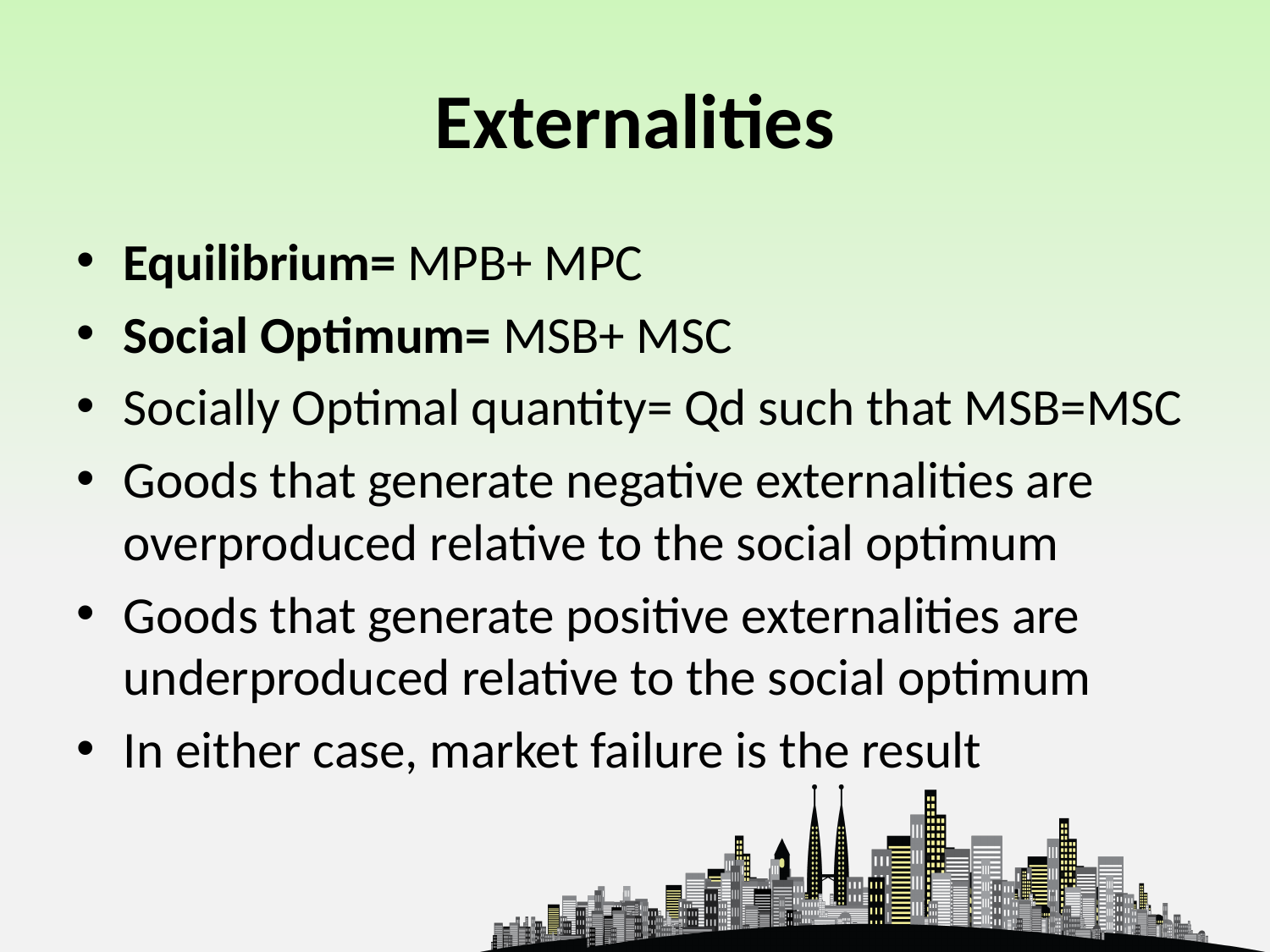

# Externalities
Equilibrium= MPB+ MPC
Social Optimum= MSB+ MSC
Socially Optimal quantity= Qd such that MSB=MSC
Goods that generate negative externalities are overproduced relative to the social optimum
Goods that generate positive externalities are underproduced relative to the social optimum
In either case, market failure is the result